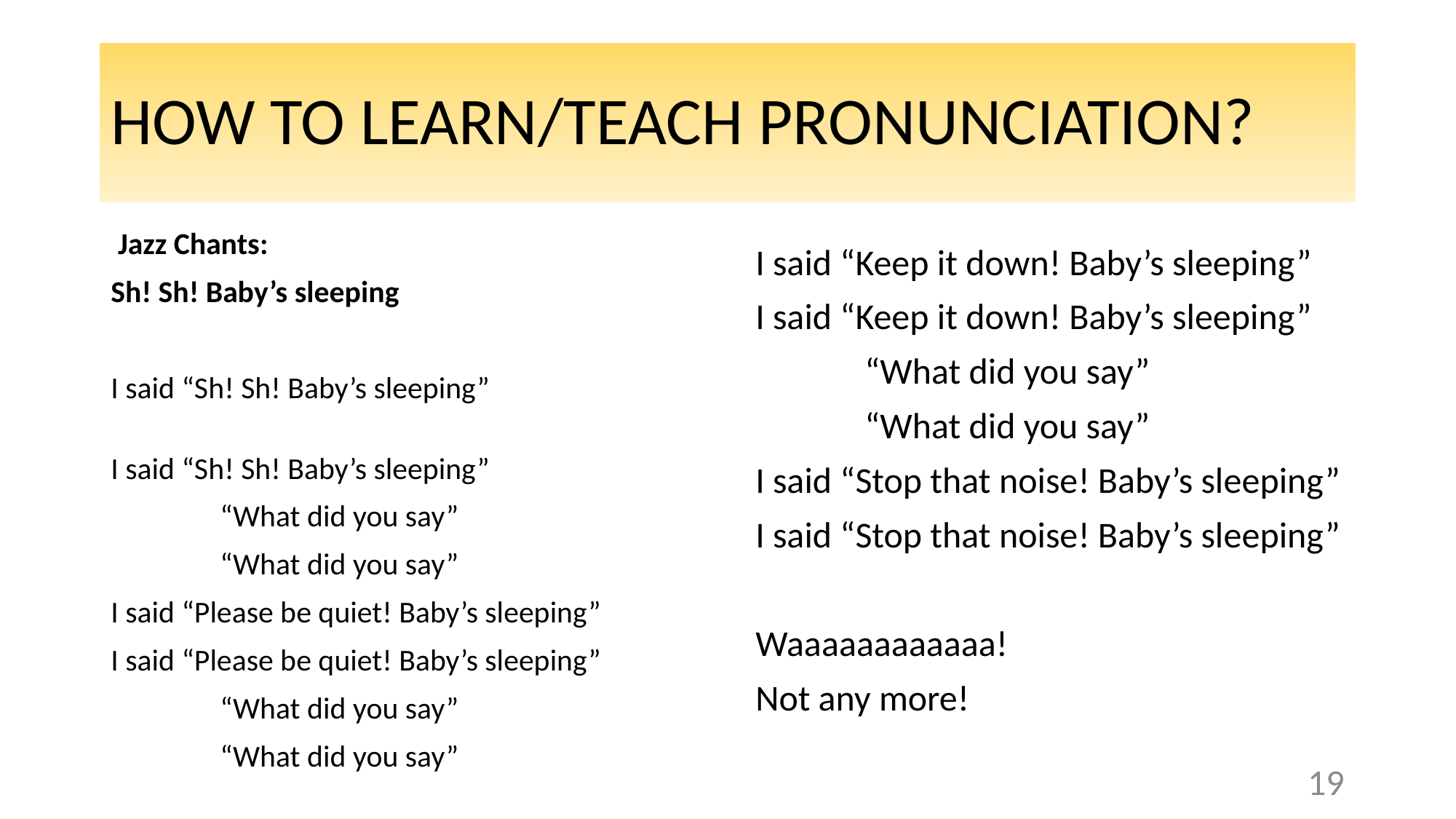

# HOW TO LEARN/TEACH PRONUNCIATION?
 Jazz Chants:
Sh! Sh! Baby’s sleeping

I said “Sh! Sh! Baby’s sleeping”
I said “Sh! Sh! Baby’s sleeping”
	“What did you say”
	“What did you say”
I said “Please be quiet! Baby’s sleeping”
I said “Please be quiet! Baby’s sleeping”
	“What did you say”
	“What did you say”
I said “Keep it down! Baby’s sleeping”
I said “Keep it down! Baby’s sleeping”
	“What did you say”
	“What did you say”
I said “Stop that noise! Baby’s sleeping”
I said “Stop that noise! Baby’s sleeping”

Waaaaaaaaaaaa!
Not any more!
19